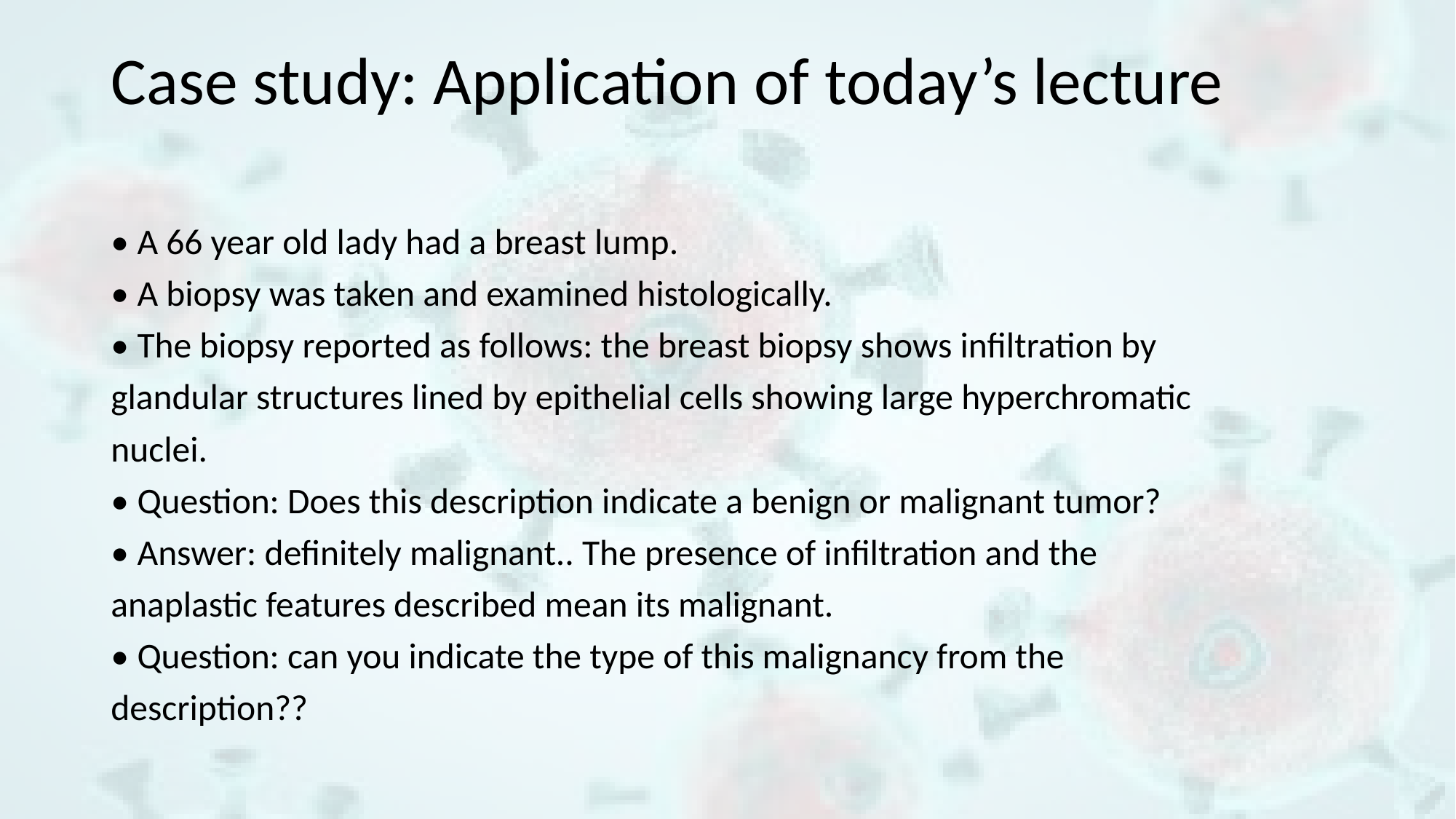

# Case study: Application of today’s lecture
• A 66 year old lady had a breast lump.
• A biopsy was taken and examined histologically.
• The biopsy reported as follows: the breast biopsy shows infiltration by
glandular structures lined by epithelial cells showing large hyperchromatic
nuclei.
• Question: Does this description indicate a benign or malignant tumor?
• Answer: definitely malignant.. The presence of infiltration and the
anaplastic features described mean its malignant.
• Question: can you indicate the type of this malignancy from the
description??